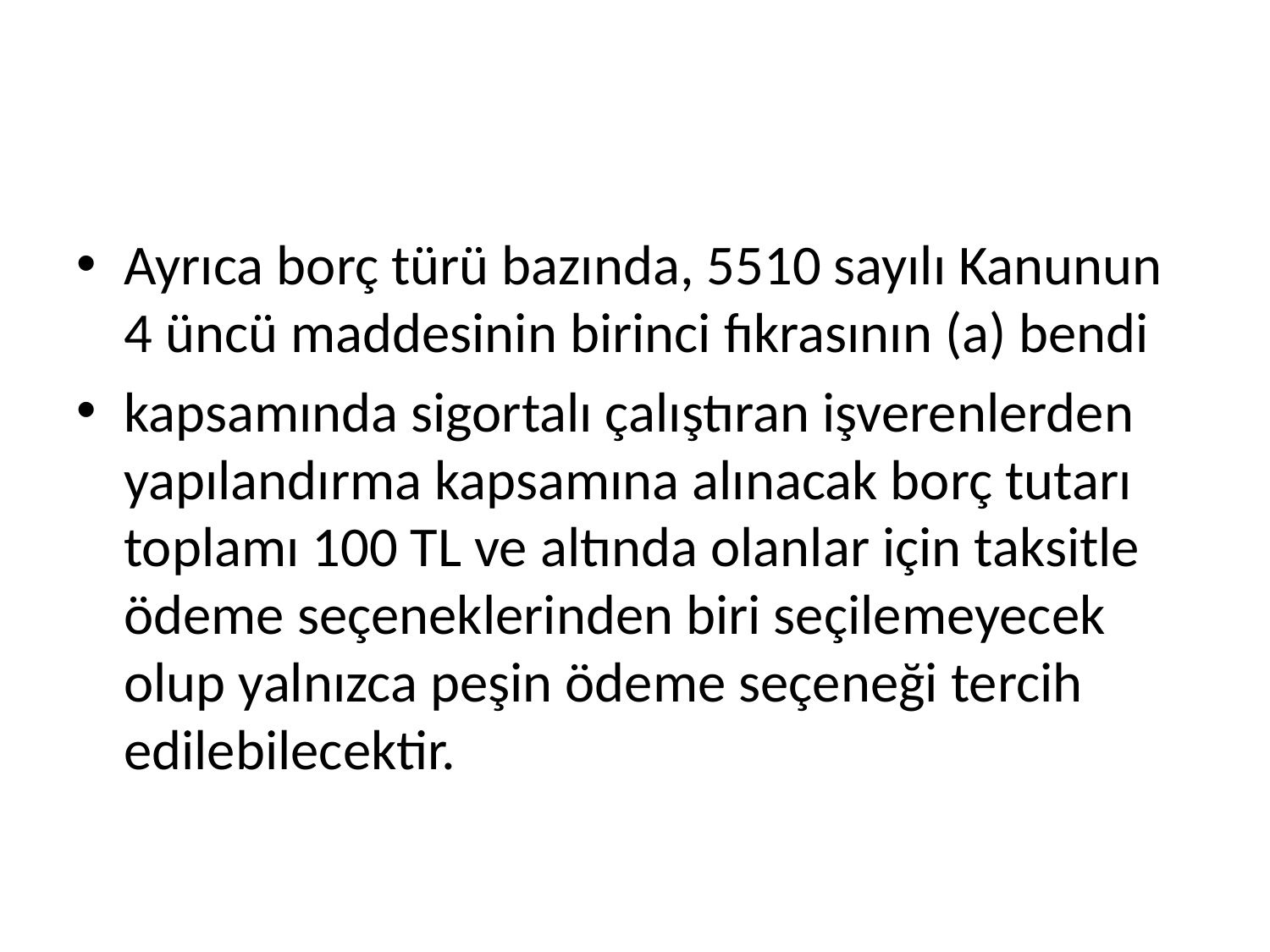

#
Ayrıca borç türü bazında, 5510 sayılı Kanunun 4 üncü maddesinin birinci fıkrasının (a) bendi
kapsamında sigortalı çalıştıran işverenlerden yapılandırma kapsamına alınacak borç tutarı toplamı 100 TL ve altında olanlar için taksitle ödeme seçeneklerinden biri seçilemeyecek olup yalnızca peşin ödeme seçeneği tercih edilebilecektir.